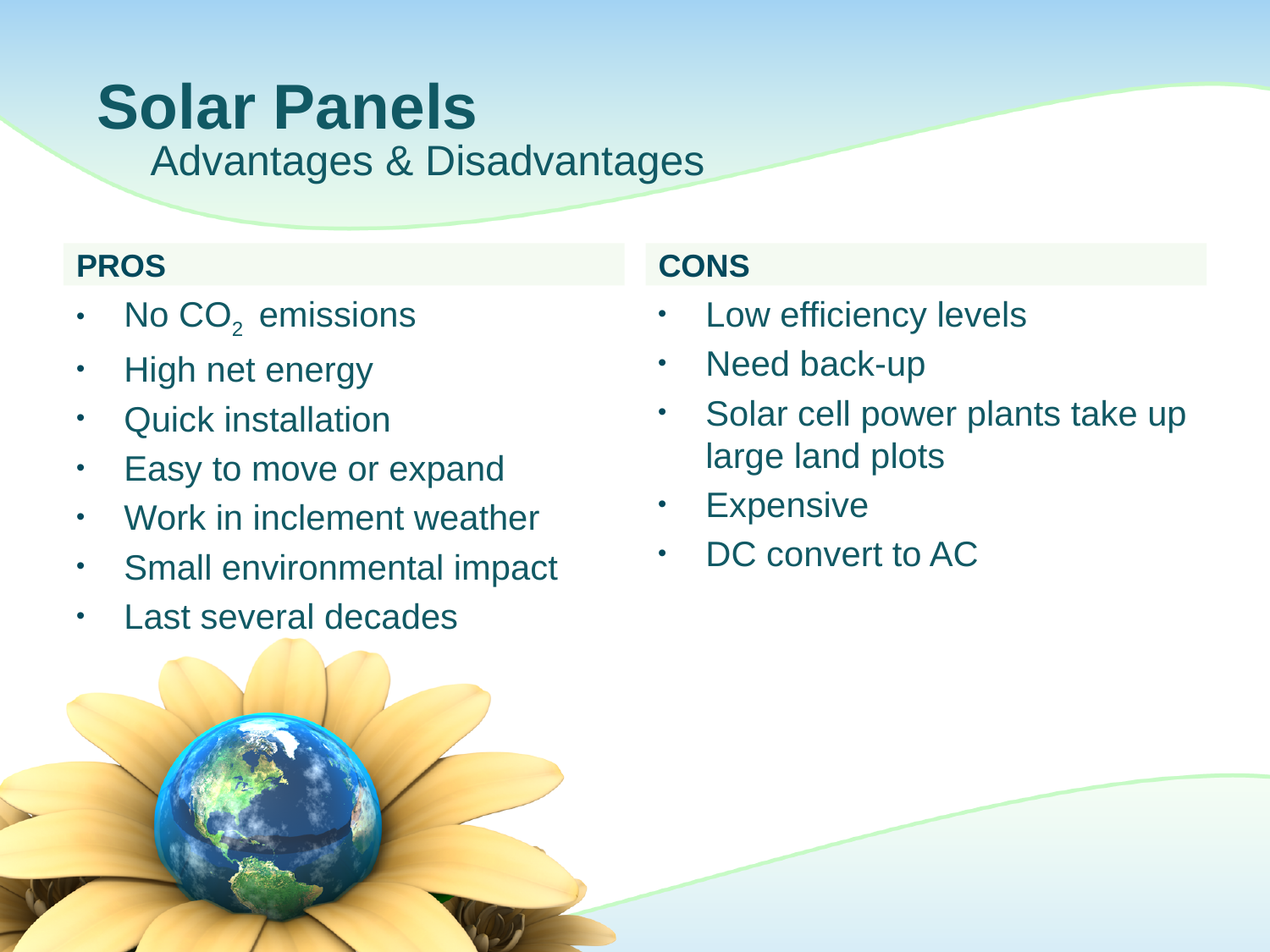

# Solar Panels
Advantages & Disadvantages
pros
cons
No CO2  emissions
High net energy
Quick installation
Easy to move or expand
Work in inclement weather
Small environmental impact
Last several decades
Low efficiency levels
Need back-up
Solar cell power plants take up large land plots
Expensive
DC convert to AC